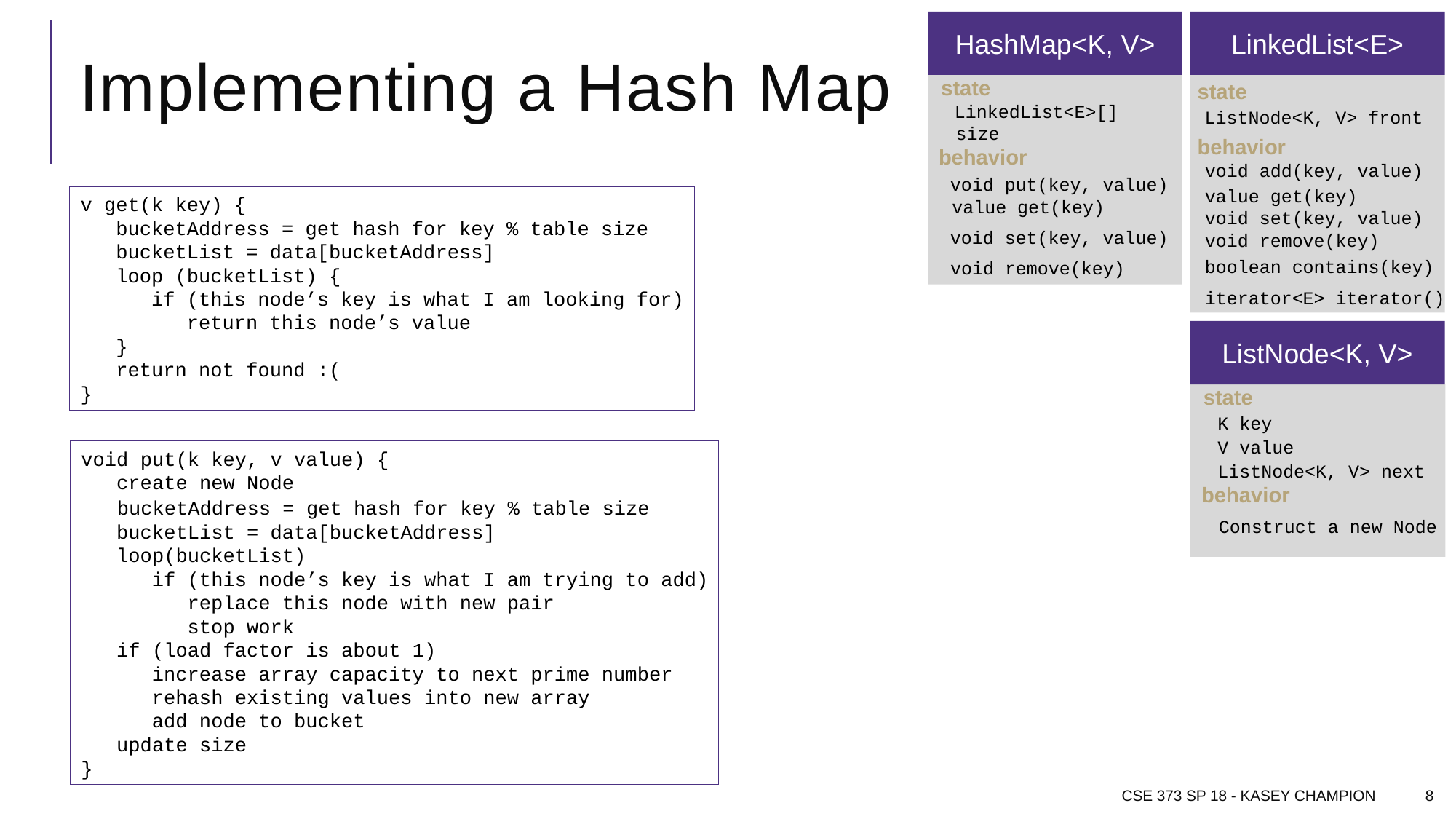

HashMap<K, V>
state

LinkedList<E>[]
size
behavior
void put(key, value)
value get(key)
void set(key, value)
void remove(key)
LinkedList<E>
state

ListNode<K, V> front
behavior
void add(key, value)
value get(key)
void set(key, value)
void remove(key)
boolean contains(key)
iterator<E> iterator()
# Implementing a Hash Map
v get(k key) {
   bucketAddress = get hash for key % table size
   bucketList = data[bucketAddress]
   loop (bucketList) {
      if (this node’s key is what I am looking for)
         return this node’s value
   }
   return not found :(
}
ListNode<K, V>
state

ListNode<K, V> next
behavior
Construct a new Node
K key
V value
void put(k key, v value) {
   create new Node
      bucketAddress = get hash for key % table size
   bucketList = data[bucketAddress]
   loop(bucketList)
      if (this node’s key is what I am trying to add)
         replace this node with new pair
         stop work
   if (load factor is about 1)
      increase array capacity to next prime number
      rehash existing values into new array
      add node to bucket
   update size
}
CSE 373 SP 18 - Kasey Champion
8